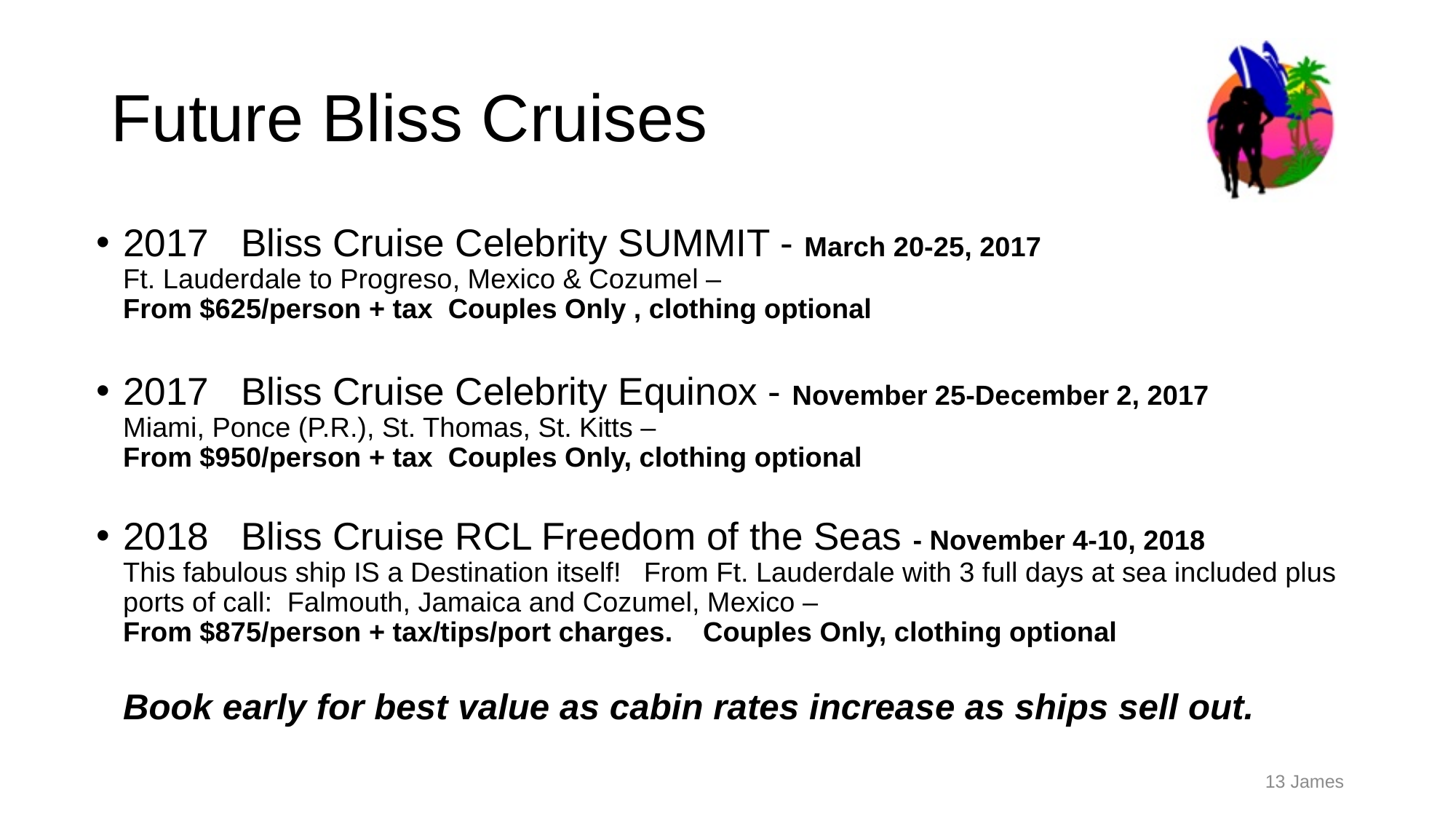

# Future Bliss Cruises
2017   Bliss Cruise Celebrity SUMMIT - March 20-25, 2017  
Ft. Lauderdale to Progreso, Mexico & Cozumel –
From $625/person + tax  Couples Only , clothing optional
2017   Bliss Cruise Celebrity Equinox - November 25-December 2, 2017 
Miami, Ponce (P.R.), St. Thomas, St. Kitts –
From $950/person + tax  Couples Only, clothing optional
2018   Bliss Cruise RCL Freedom of the Seas - November 4-10, 2018 
This fabulous ship IS a Destination itself!   From Ft. Lauderdale with 3 full days at sea included plus ports of call:  Falmouth, Jamaica and Cozumel, Mexico –
From $875/person + tax/tips/port charges.    Couples Only, clothing optional
Book early for best value as cabin rates increase as ships sell out.
13 James